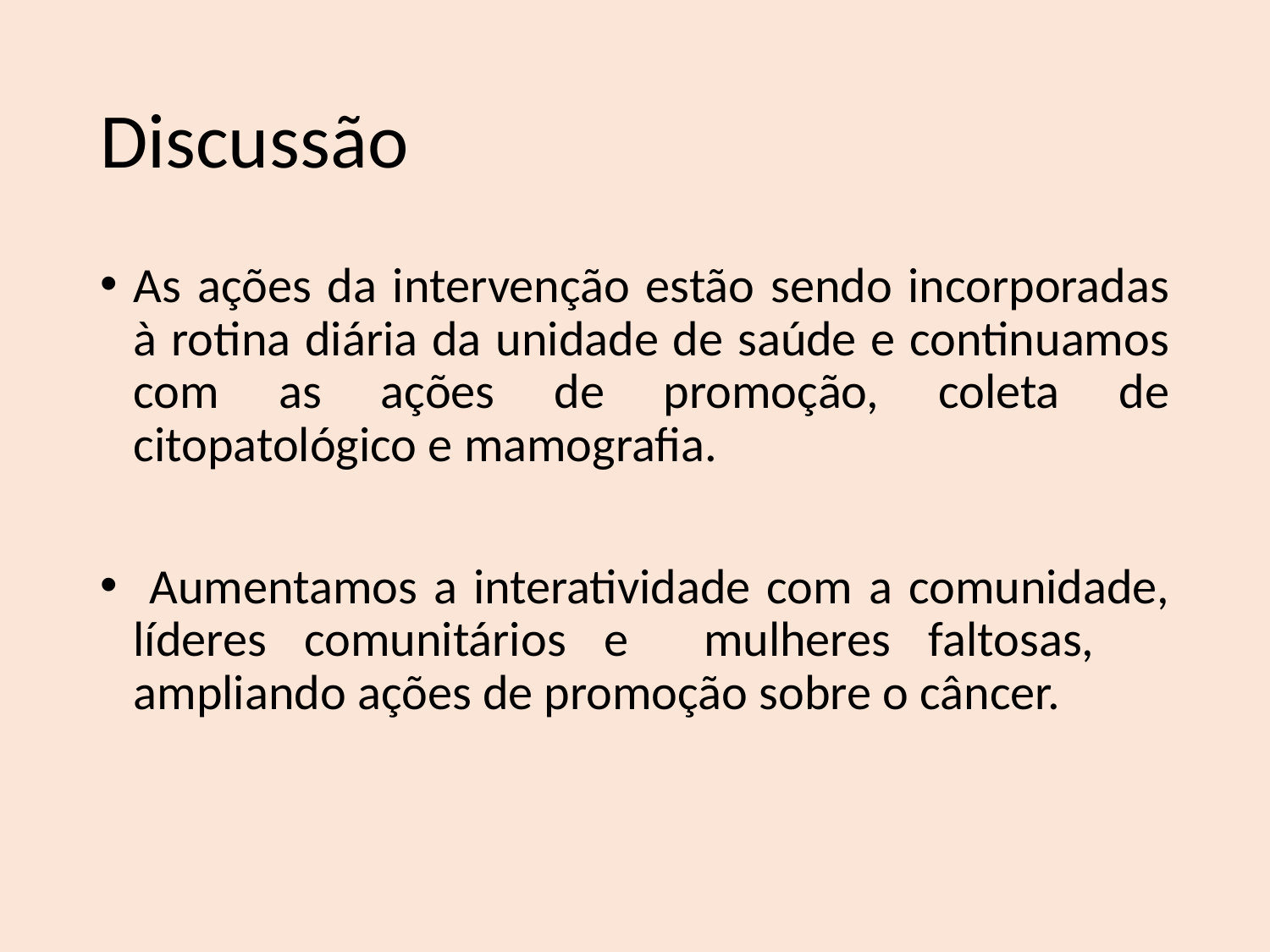

# Discussão
As ações da intervenção estão sendo incorporadas à rotina diária da unidade de saúde e continuamos com as ações de promoção, coleta de citopatológico e mamografia.

 Aumentamos a interatividade com a comunidade, líderes comunitários e  mulheres faltosas,   ampliando ações de promoção sobre o câncer.